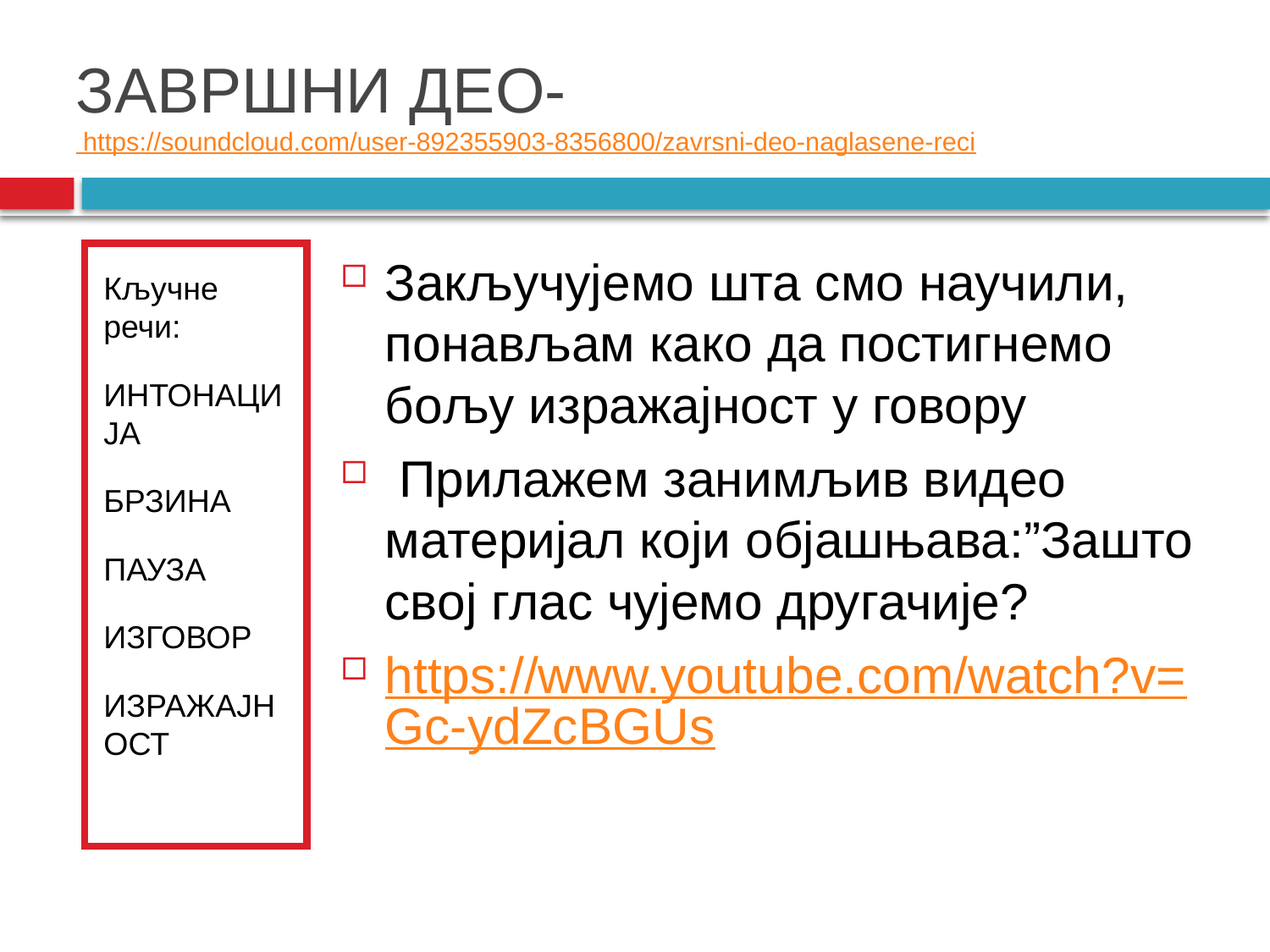

# ЗАВРШНИ ДЕО- https://soundcloud.com/user-892355903-8356800/zavrsni-deo-naglasene-reci
Кључне речи:
ИНТОНАЦИЈА
БРЗИНА
ПАУЗА
ИЗГОВОР
ИЗРАЖАЈНОСТ
Закључујемо шта смо научили, понављам како да постигнемо бољу изражајност у говору
 Прилажем занимљив видео материјал који објашњава:”Зашто свој глас чујемо другачије?
https://www.youtube.com/watch?v=Gc-ydZcBGUs